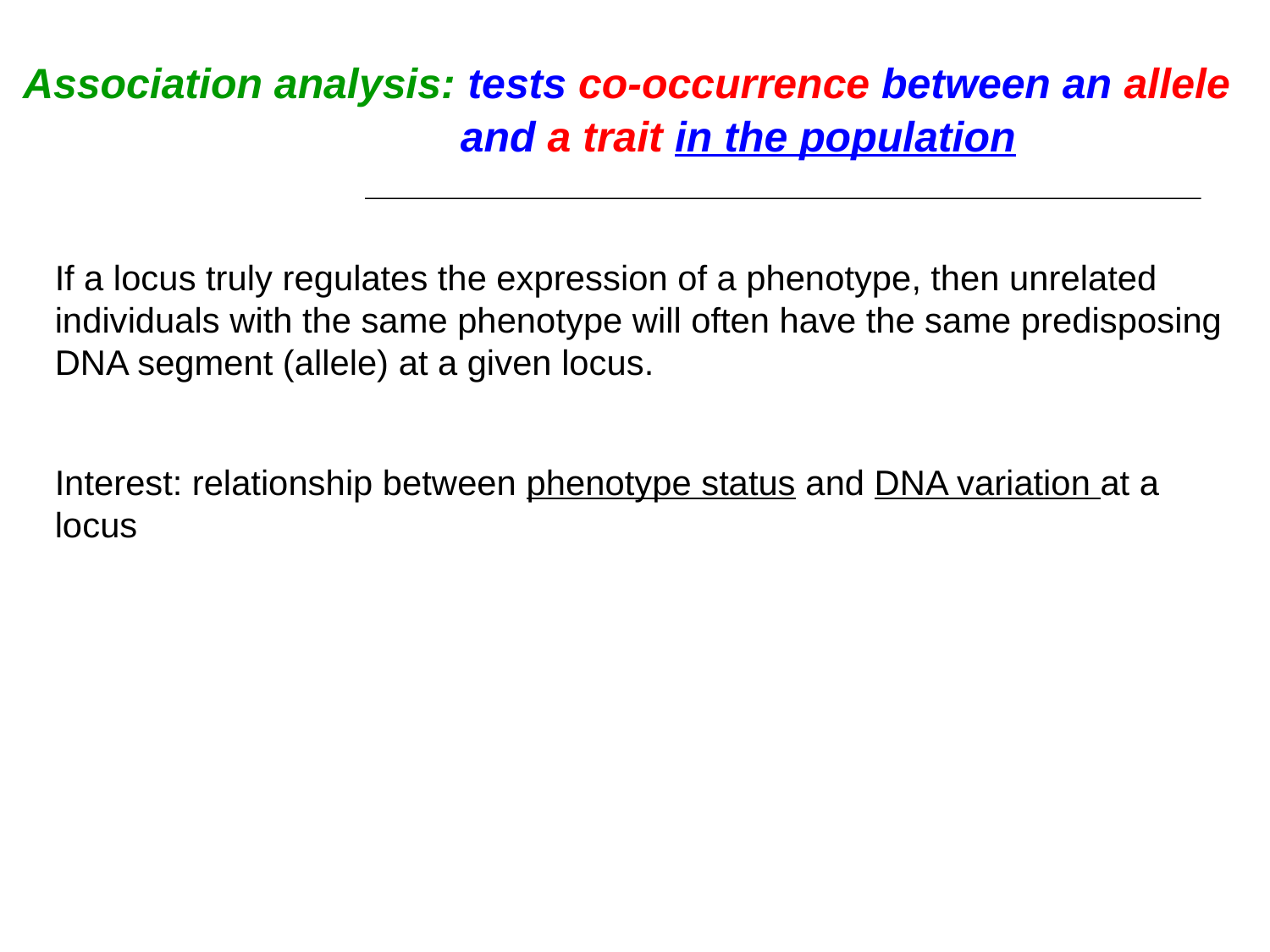

Association analysis: tests co-occurrence between an allele
and a trait in the population

If a locus truly regulates the expression of a phenotype, then unrelated individuals with the same phenotype will often have the same predisposing DNA segment (allele) at a given locus.

Interest: relationship between phenotype status and DNA variation at a locus